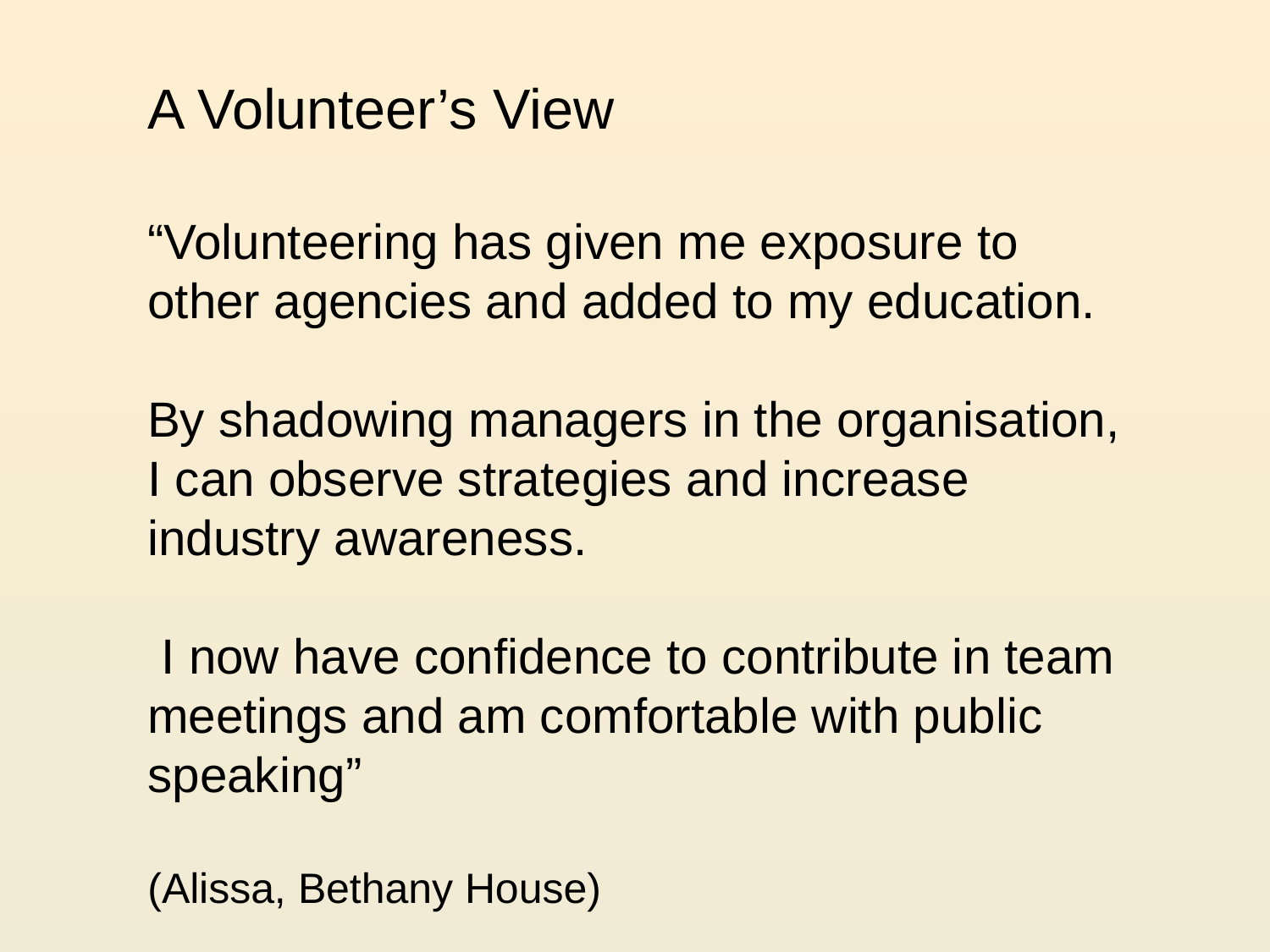

A Volunteer’s View

“Volunteering has given me exposure to other agencies and added to my education.

By shadowing managers in the organisation, I can observe strategies and increase industry awareness.

 I now have confidence to contribute in team meetings and am comfortable with public speaking”

(Alissa, Bethany House)